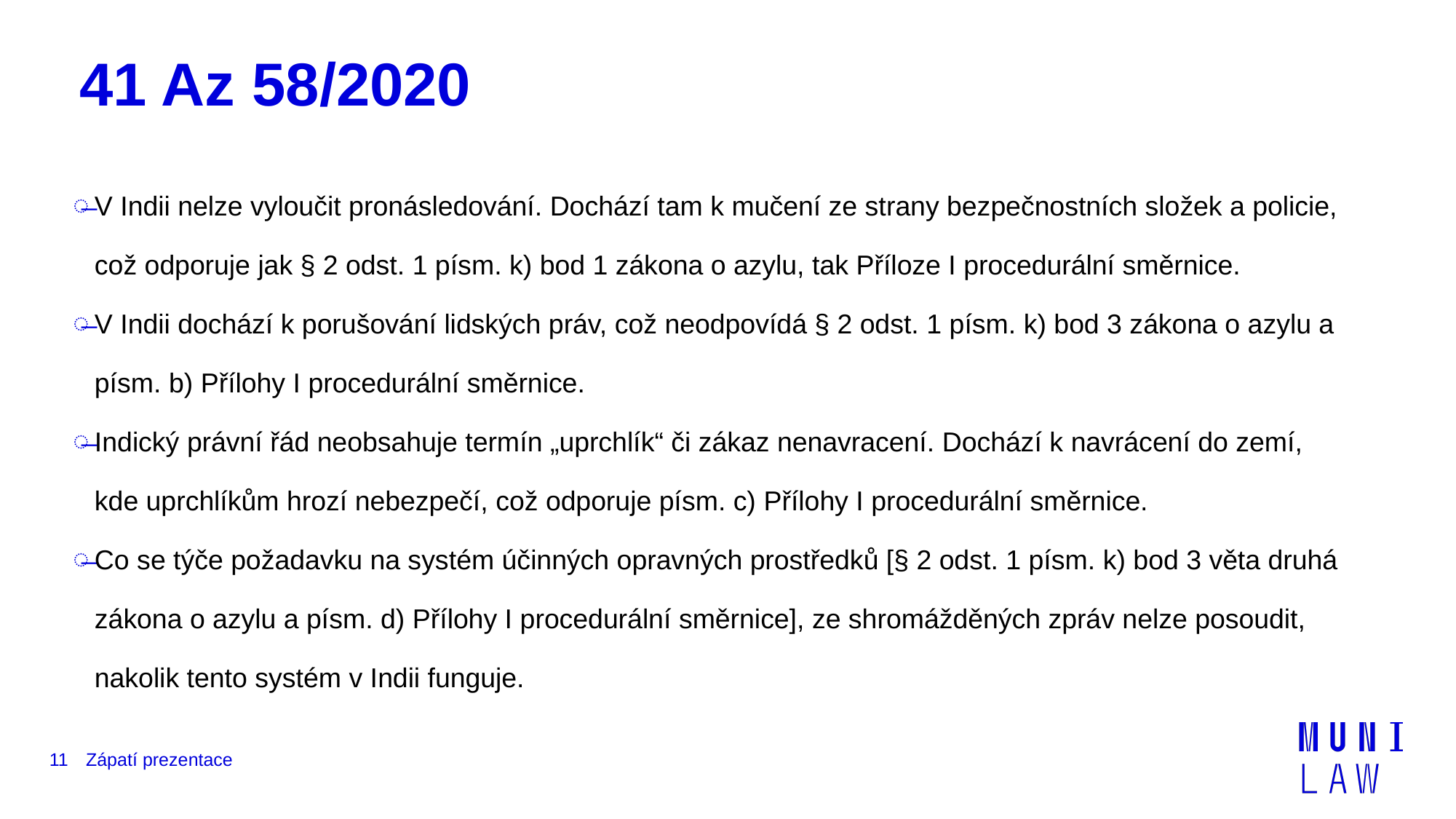

# 41 Az 58/2020
V Indii nelze vyloučit pronásledování. Dochází tam k mučení ze strany bezpečnostních složek a policie, což odporuje jak § 2 odst. 1 písm. k) bod 1 zákona o azylu, tak Příloze I procedurální směrnice.
V Indii dochází k porušování lidských práv, což neodpovídá § 2 odst. 1 písm. k) bod 3 zákona o azylu a písm. b) Přílohy I procedurální směrnice.
Indický právní řád neobsahuje termín „uprchlík“ či zákaz nenavracení. Dochází k navrácení do zemí, kde uprchlíkům hrozí nebezpečí, což odporuje písm. c) Přílohy I procedurální směrnice.
Co se týče požadavku na systém účinných opravných prostředků [§ 2 odst. 1 písm. k) bod 3 věta druhá zákona o azylu a písm. d) Přílohy I procedurální směrnice], ze shromážděných zpráv nelze posoudit, nakolik tento systém v Indii funguje.
11
Zápatí prezentace